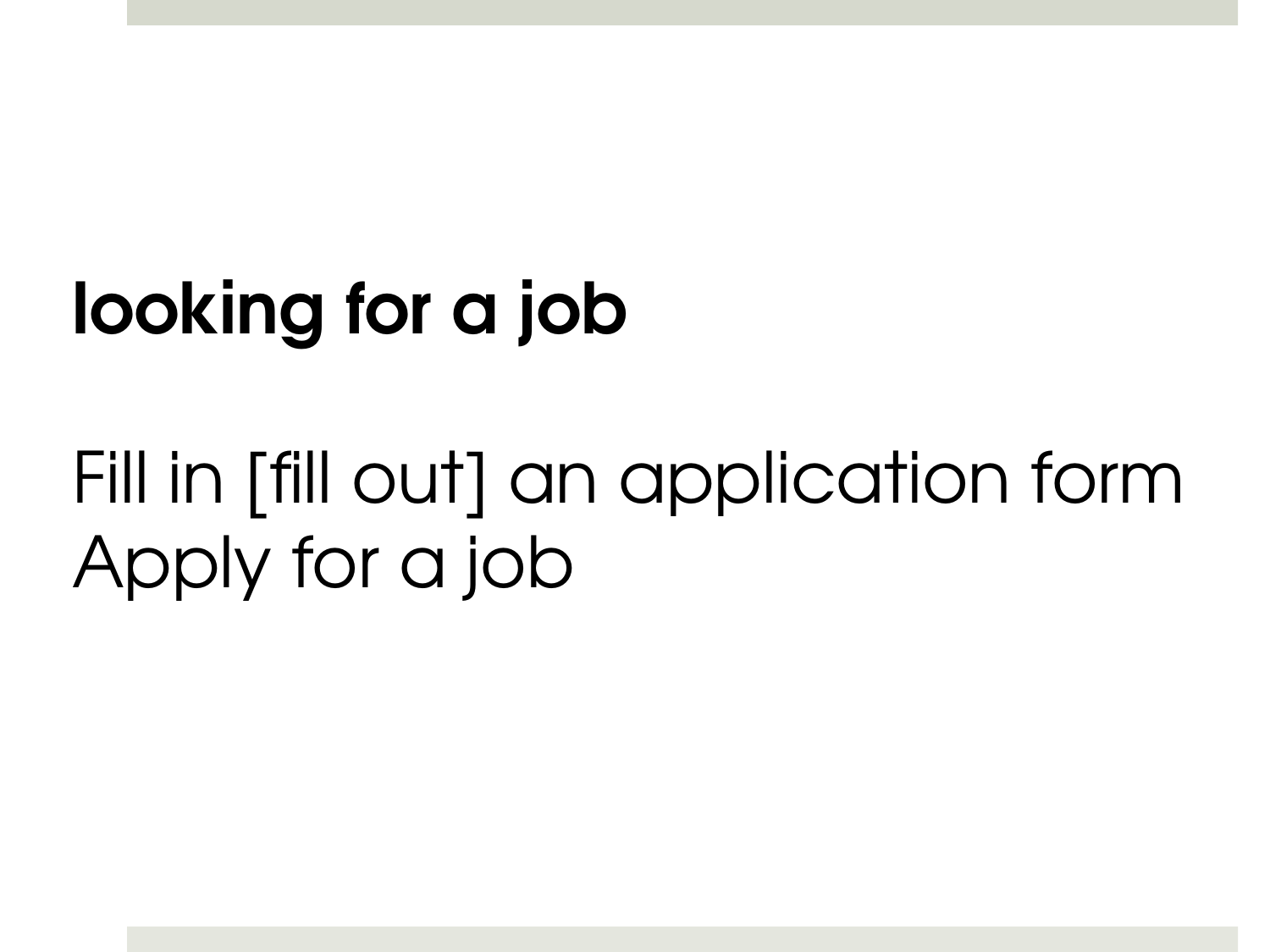

looking for a job

Fill in [fill out] an application form
Apply for a job